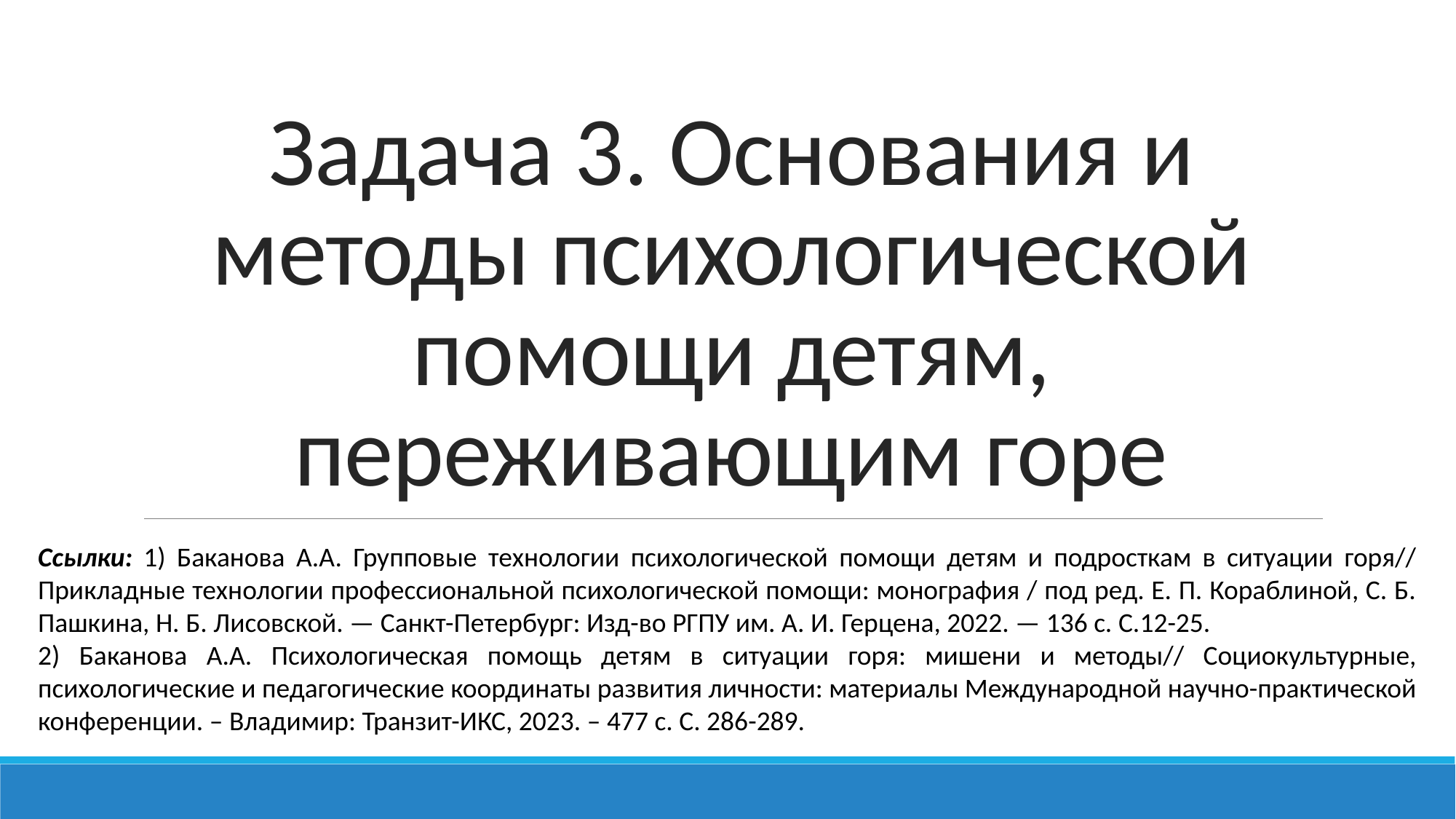

# Задача 3. Основания и методы психологической помощи детям, переживающим горе
Ссылки: 1) Баканова А.А. Групповые технологии психологической помощи детям и подросткам в ситуации горя// Прикладные технологии профессиональной психологической помощи: монография / под ред. Е. П. Кораблиной, С. Б. Пашкина, Н. Б. Лисовской. — Санкт-Петербург: Изд-во РГПУ им. А. И. Герцена, 2022. — 136 с. С.12-25.
2) Баканова А.А. Психологическая помощь детям в ситуации горя: мишени и методы// Социокультурные, психологические и педагогические координаты развития личности: материалы Международной научно-практической конференции. – Владимир: Транзит-ИКС, 2023. – 477 с. С. 286-289.